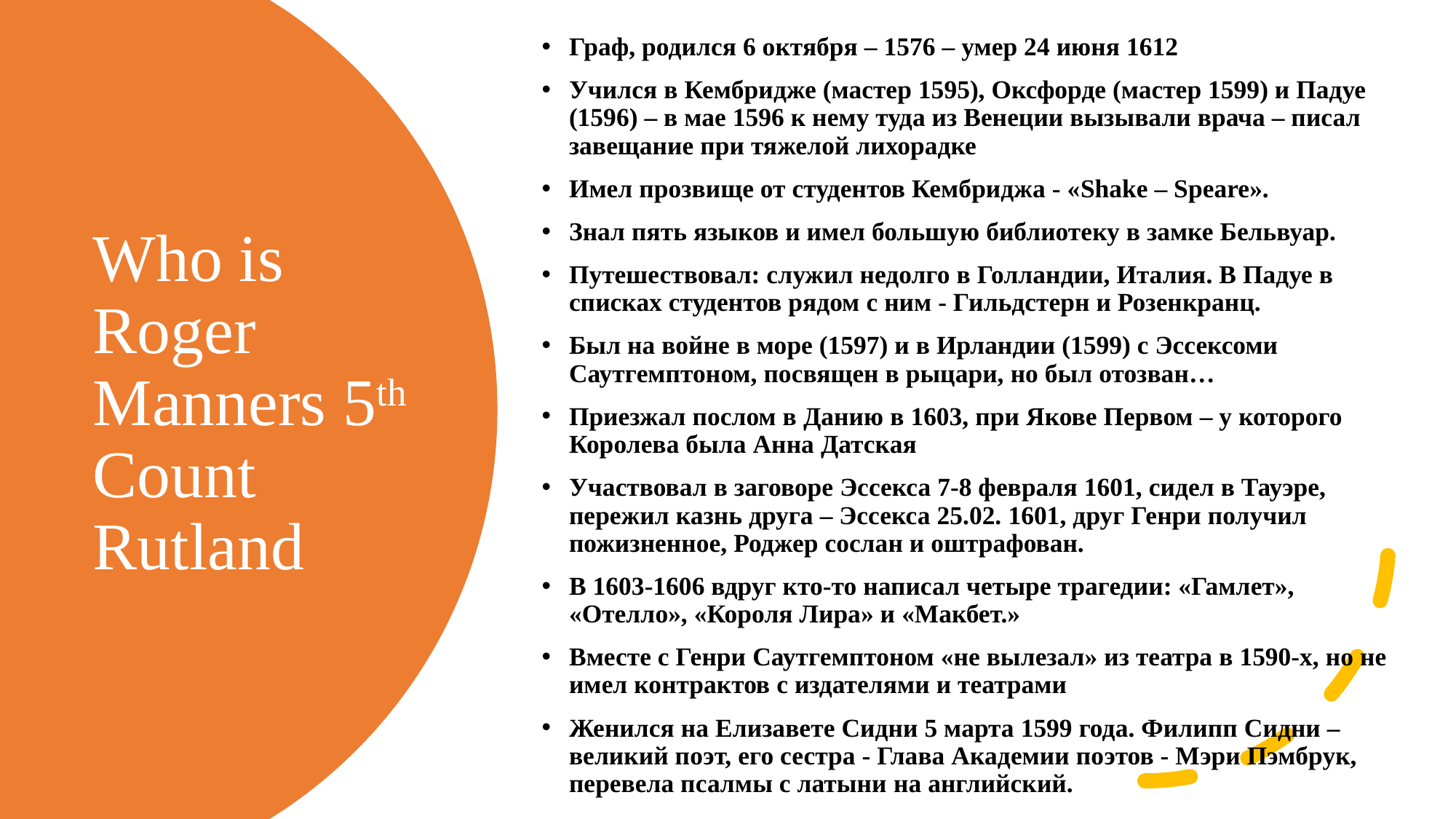

Граф, родился 6 октября – 1576 – умер 24 июня 1612
Учился в Кембридже (мастер 1595), Оксфорде (мастер 1599) и Падуе (1596) – в мае 1596 к нему туда из Венеции вызывали врача – писал завещание при тяжелой лихорадке
Имел прозвище от студентов Кембриджа - «Shake – Speare».
Знал пять языков и имел большую библиотеку в замке Бельвуар.
Путешествовал: служил недолго в Голландии, Италия. В Падуе в списках студентов рядом с ним - Гильдстерн и Розенкранц.
Был на войне в море (1597) и в Ирландии (1599) с Эссексоми Саутгемптоном, посвящен в рыцари, но был отозван…
Приезжал послом в Данию в 1603, при Якове Первом – у которого Королева была Анна Датская
Участвовал в заговоре Эссекса 7-8 февраля 1601, сидел в Тауэре, пережил казнь друга – Эссекса 25.02. 1601, друг Генри получил пожизненное, Роджер сослан и оштрафован.
В 1603-1606 вдруг кто-то написал четыре трагедии: «Гамлет», «Отелло», «Короля Лира» и «Макбет.»
Вместе с Генри Саутгемптоном «не вылезал» из театра в 1590-х, но не имел контрактов с издателями и театрами
Женился на Елизавете Сидни 5 марта 1599 года. Филипп Сидни – великий поэт, его сестра - Глава Академии поэтов - Мэри Пэмбрук, перевела псалмы с латыни на английский.
# Who is Roger Manners 5th Count Rutland